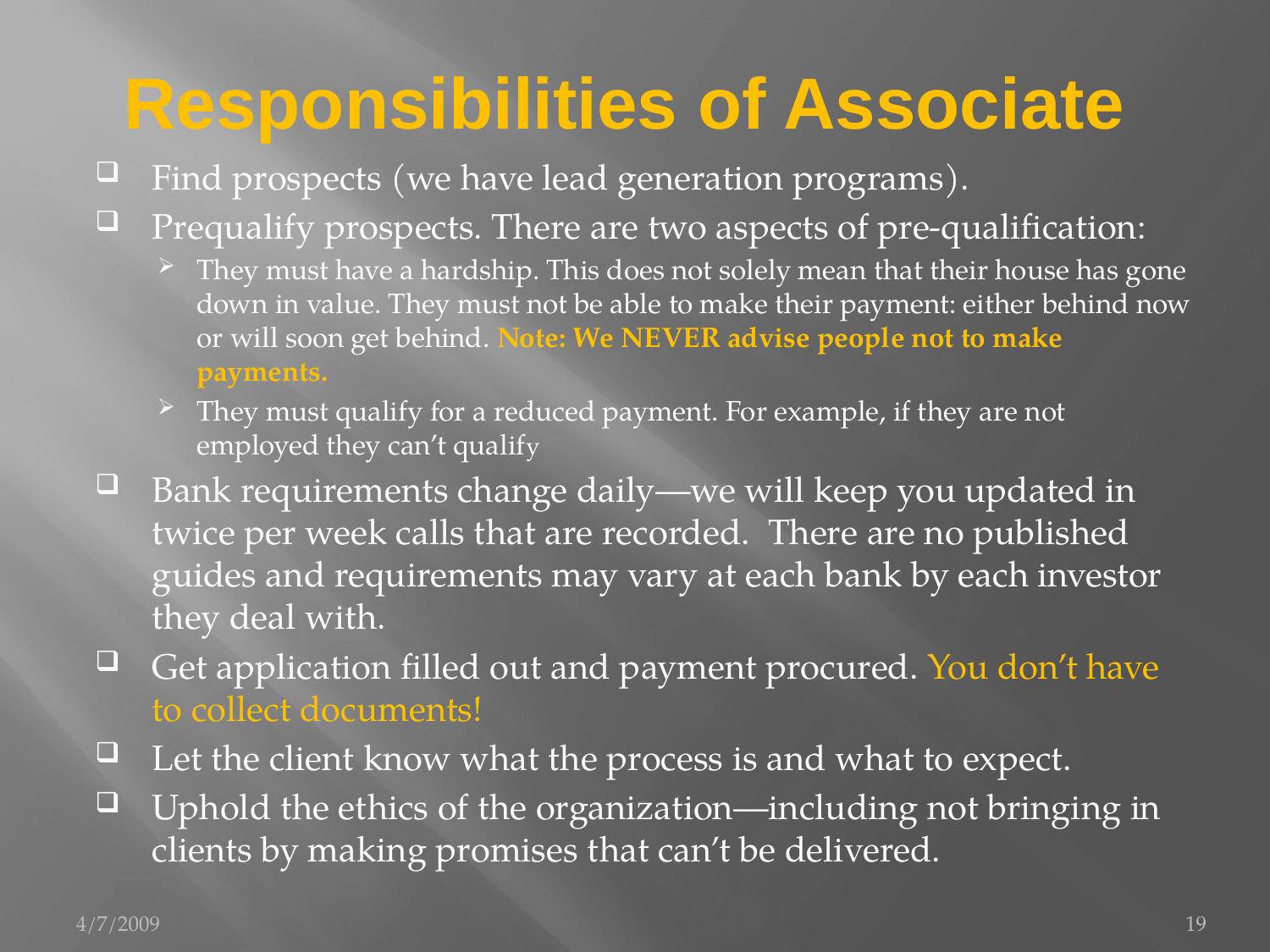

# Responsibilities of Associate
Find prospects (we have lead generation programs).
Prequalify prospects. There are two aspects of pre-qualification:
They must have a hardship. This does not solely mean that their house has gone down in value. They must not be able to make their payment: either behind now or will soon get behind. Note: We NEVER advise people not to make payments.
They must qualify for a reduced payment. For example, if they are not employed they can’t qualify
Bank requirements change daily—we will keep you updated in twice per week calls that are recorded.  There are no published guides and requirements may vary at each bank by each investor they deal with.
Get application filled out and payment procured. You don’t have to collect documents!
Let the client know what the process is and what to expect.
Uphold the ethics of the organization—including not bringing in clients by making promises that can’t be delivered.
4/7/2009
19